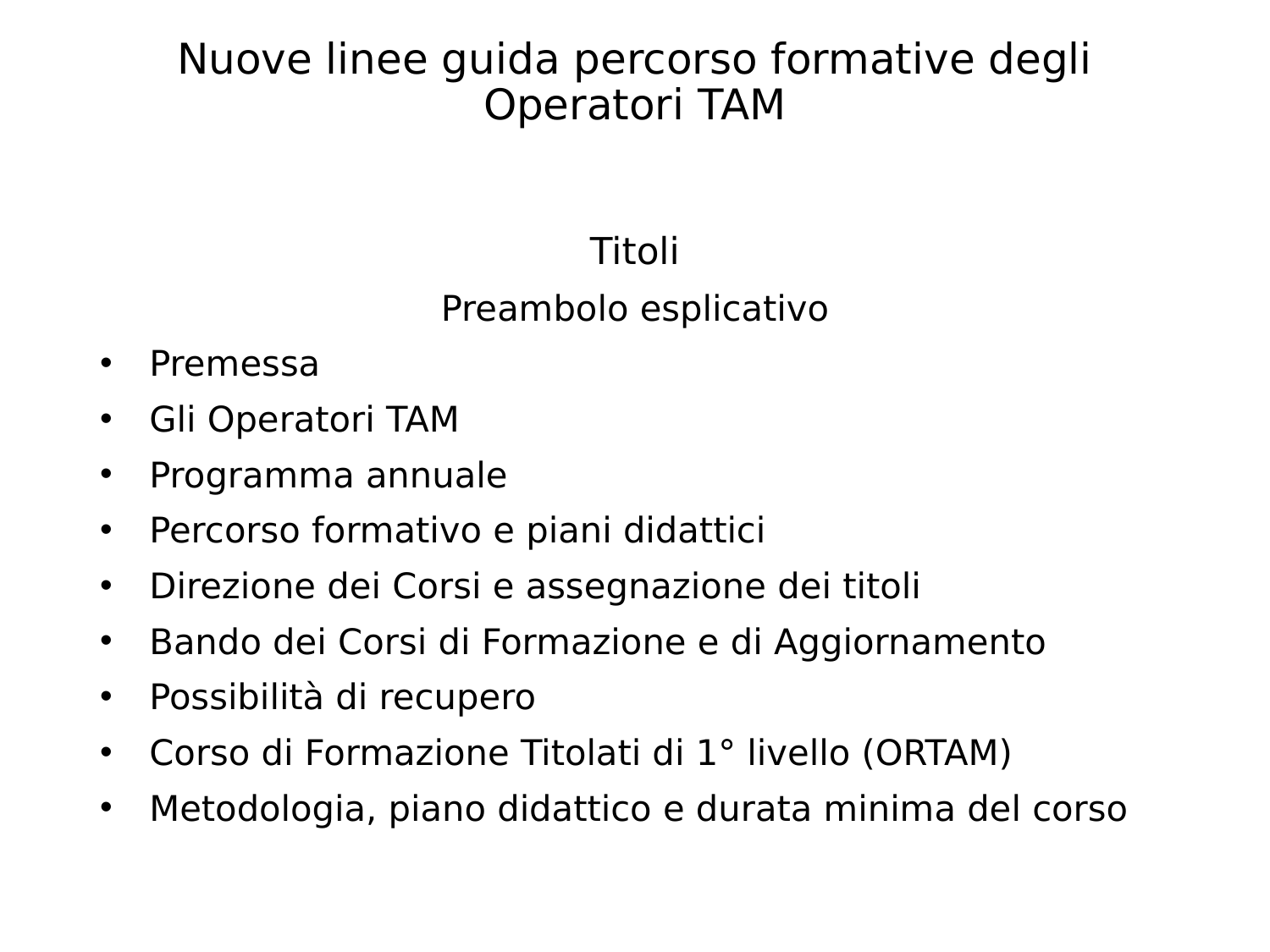

# Nuove linee guida percorso formative degli Operatori TAM
Titoli
Preambolo esplicativo
Premessa
Gli Operatori TAM
Programma annuale
Percorso formativo e piani didattici
Direzione dei Corsi e assegnazione dei titoli
Bando dei Corsi di Formazione e di Aggiornamento
Possibilità di recupero
Corso di Formazione Titolati di 1° livello (ORTAM)
Metodologia, piano didattico e durata minima del corso